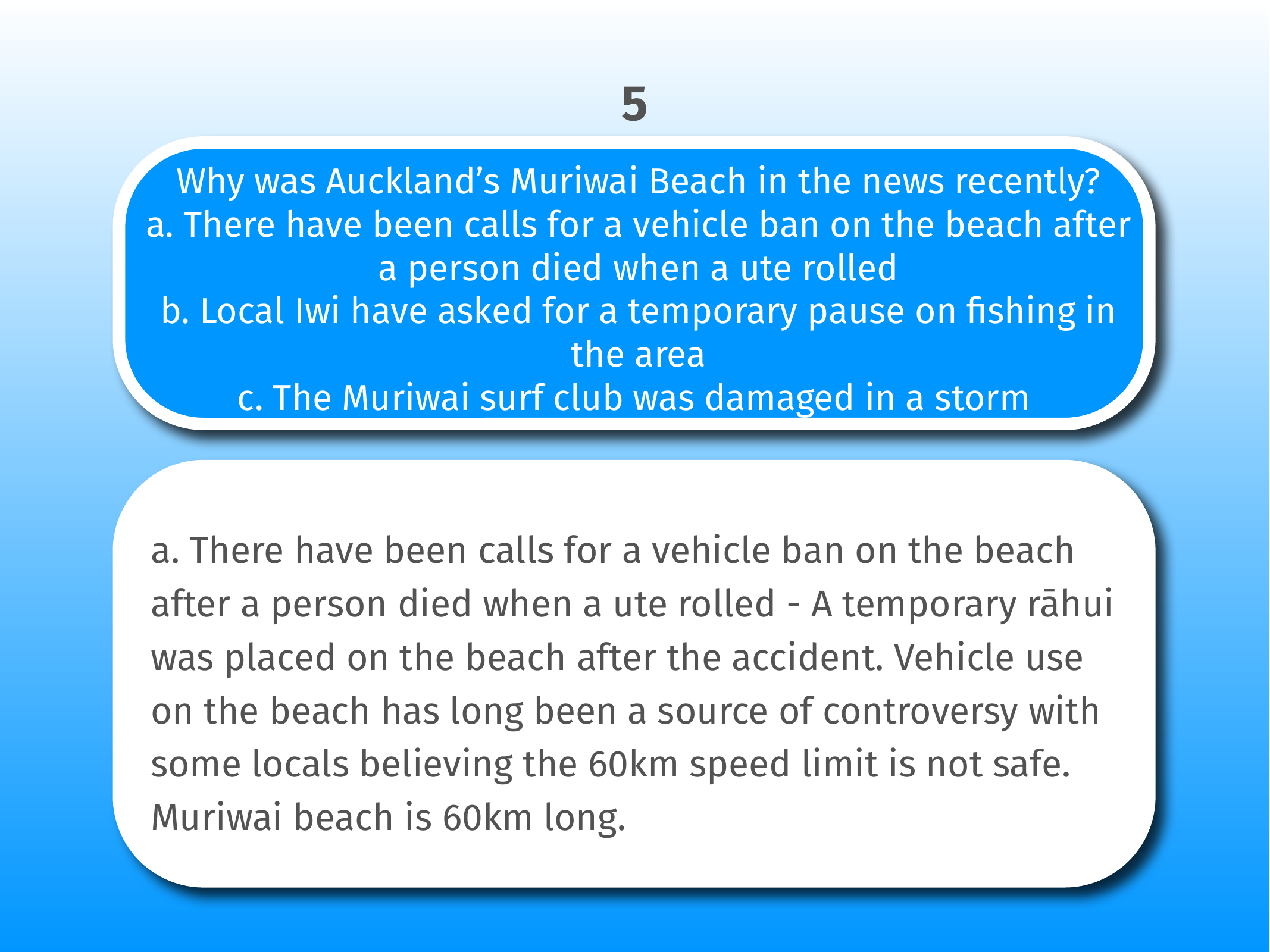

5
# Why was Auckland’s Muriwai Beach in the news recently? a. There have been calls for a vehicle ban on the beach after a person died when a ute rolled b. Local Iwi have asked for a temporary pause on fishing in the area c. The Muriwai surf club was damaged in a storm
a. There have been calls for a vehicle ban on the beach after a person died when a ute rolled - A temporary rāhui was placed on the beach after the accident. Vehicle use on the beach has long been a source of controversy with some locals believing the 60km speed limit is not safe. Muriwai beach is 60km long.